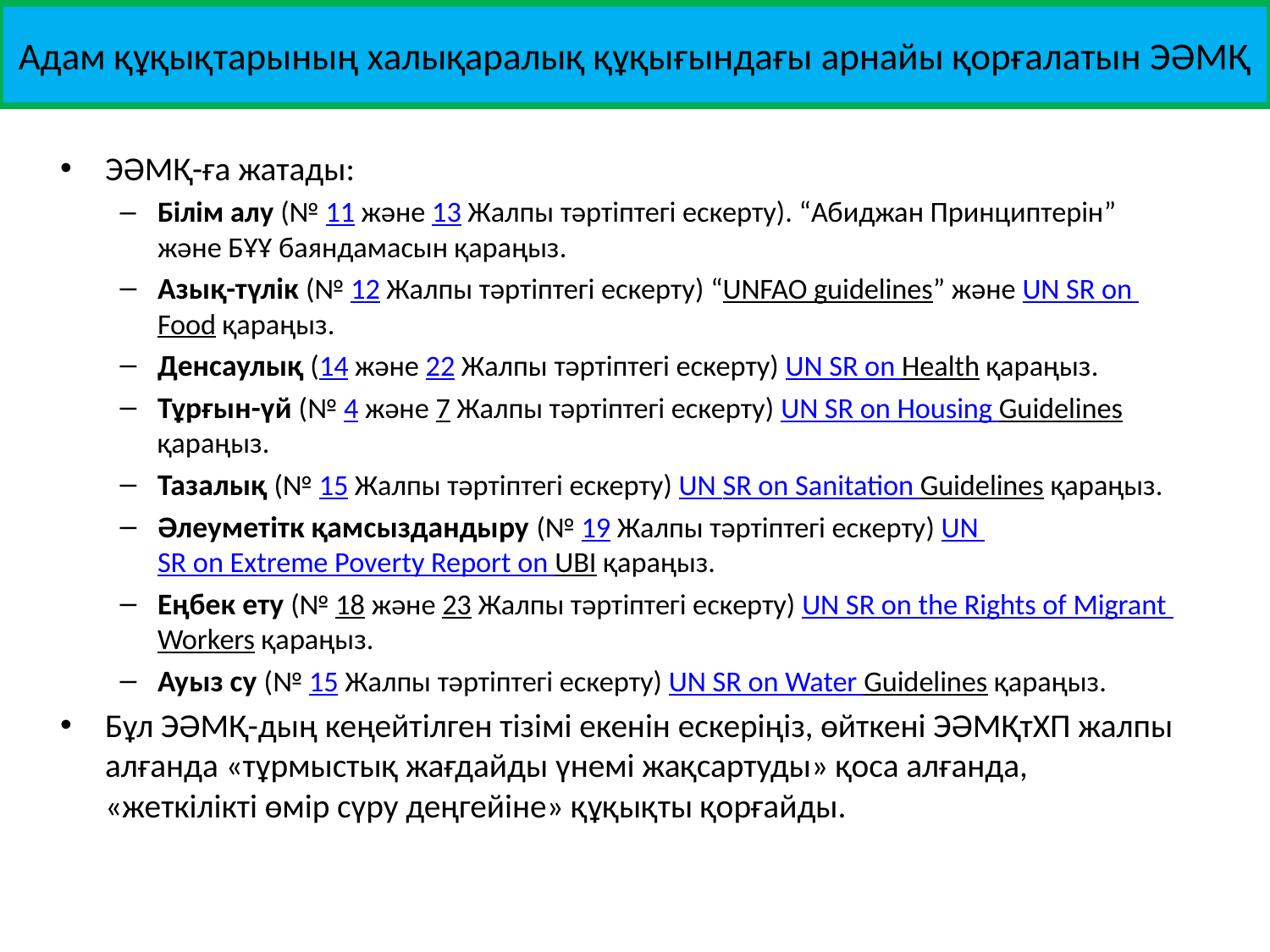

Адам құқықтарының халықаралық құқығындағы арнайы қорғалатын ЭӘМҚ
ЭӘМҚ-ға жатады:
Білім алу (№ 11 және 13 Жалпы тәртіптегі ескерту). “Абиджан Принциптерін” және БҰҰ баяндамасын қараңыз.
Азық-түлік (№ 12 Жалпы тәртіптегі ескерту) “UNFAO guidelines” және UN SR on Food қараңыз.
Денсаулық (14 және 22 Жалпы тәртіптегі ескерту) UN SR on Health қараңыз.
Тұрғын-үй (№ 4 және 7 Жалпы тәртіптегі ескерту) UN SR on Housing Guidelines қараңыз.
Тазалық (№ 15 Жалпы тәртіптегі ескерту) UN SR on Sanitation Guidelines қараңыз.
Әлеуметітк қамсыздандыру (№ 19 Жалпы тәртіптегі ескерту) UN SR on Extreme Poverty Report on UBI қараңыз.
Еңбек ету (№ 18 және 23 Жалпы тәртіптегі ескерту) UN SR on the Rights of Migrant Workers қараңыз.
Ауыз су (№ 15 Жалпы тәртіптегі ескерту) UN SR on Water Guidelines қараңыз.
Бұл ЭӘМҚ-дың кеңейтілген тізімі екенін ескеріңіз, өйткені ЭӘМҚтХП жалпы алғанда «тұрмыстық жағдайды үнемі жақсартуды» қоса алғанда, «жеткілікті өмір сүру деңгейіне» құқықты қорғайды.